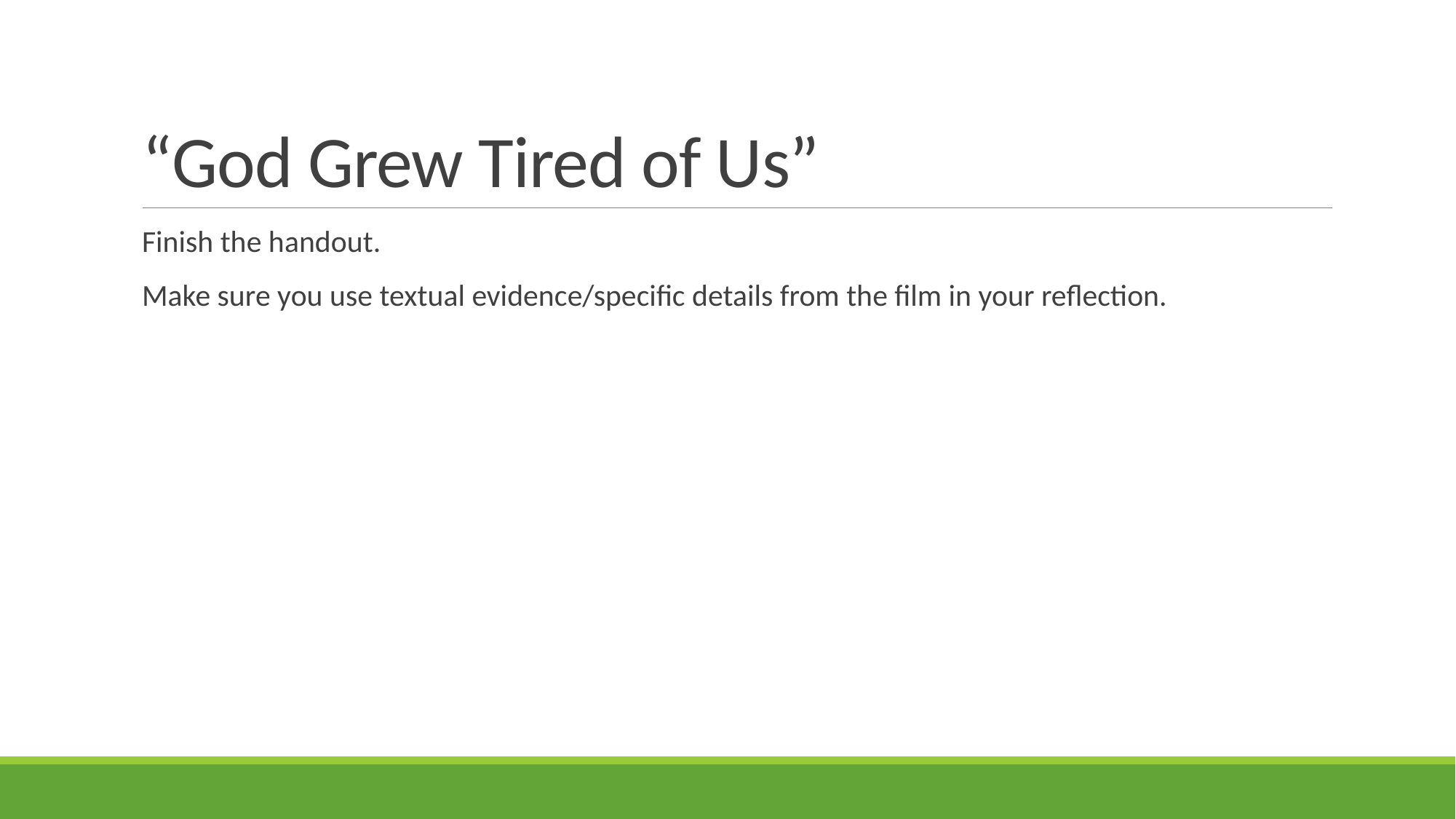

# “God Grew Tired of Us”
Finish the handout.
Make sure you use textual evidence/specific details from the film in your reflection.